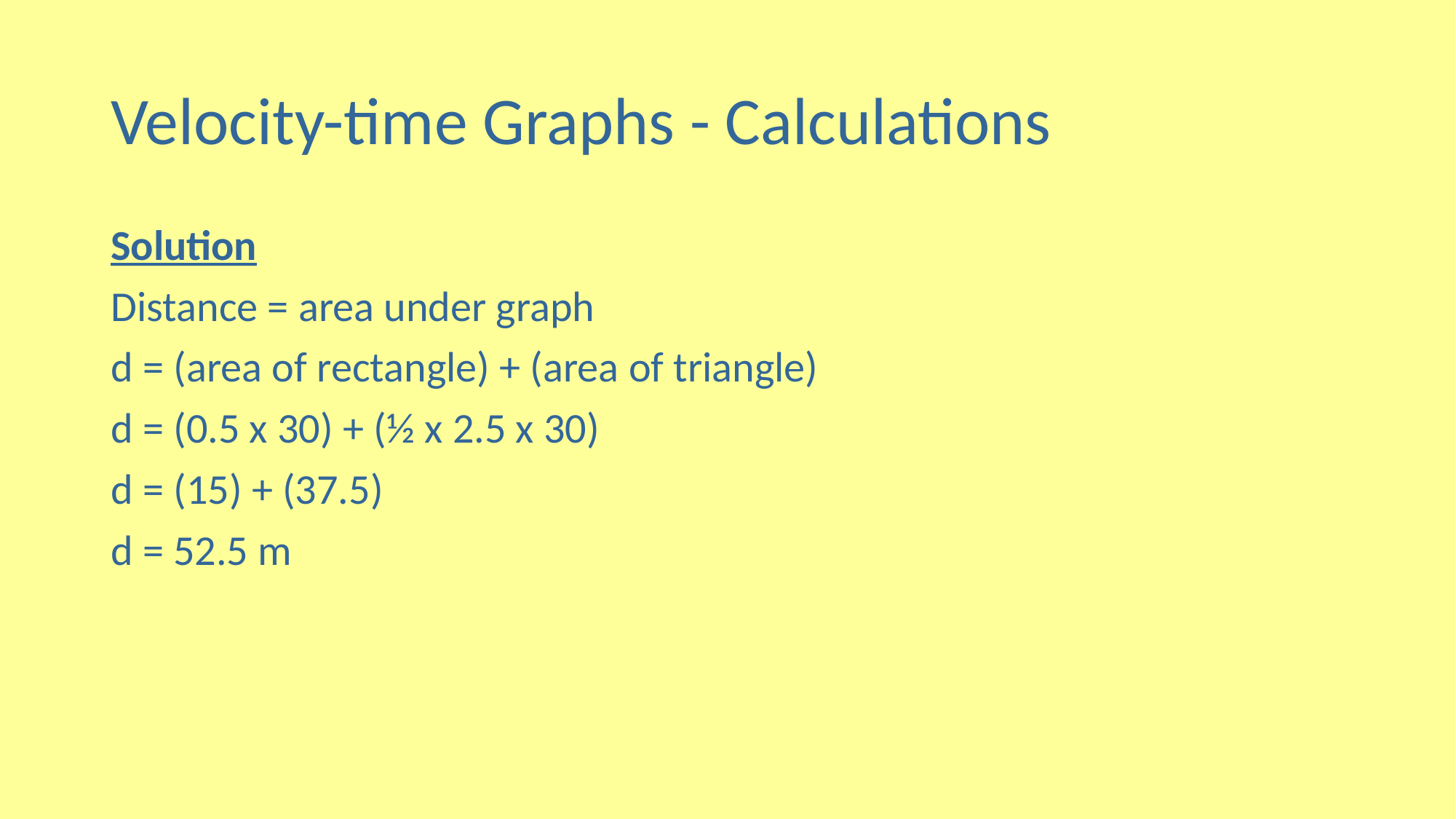

# Velocity-time Graphs - Calculations
Solution
Distance = area under graph
d = (area of rectangle) + (area of triangle)
d = (0.5 x 30) + (½ x 2.5 x 30)
d = (15) + (37.5)
d = 52.5 m